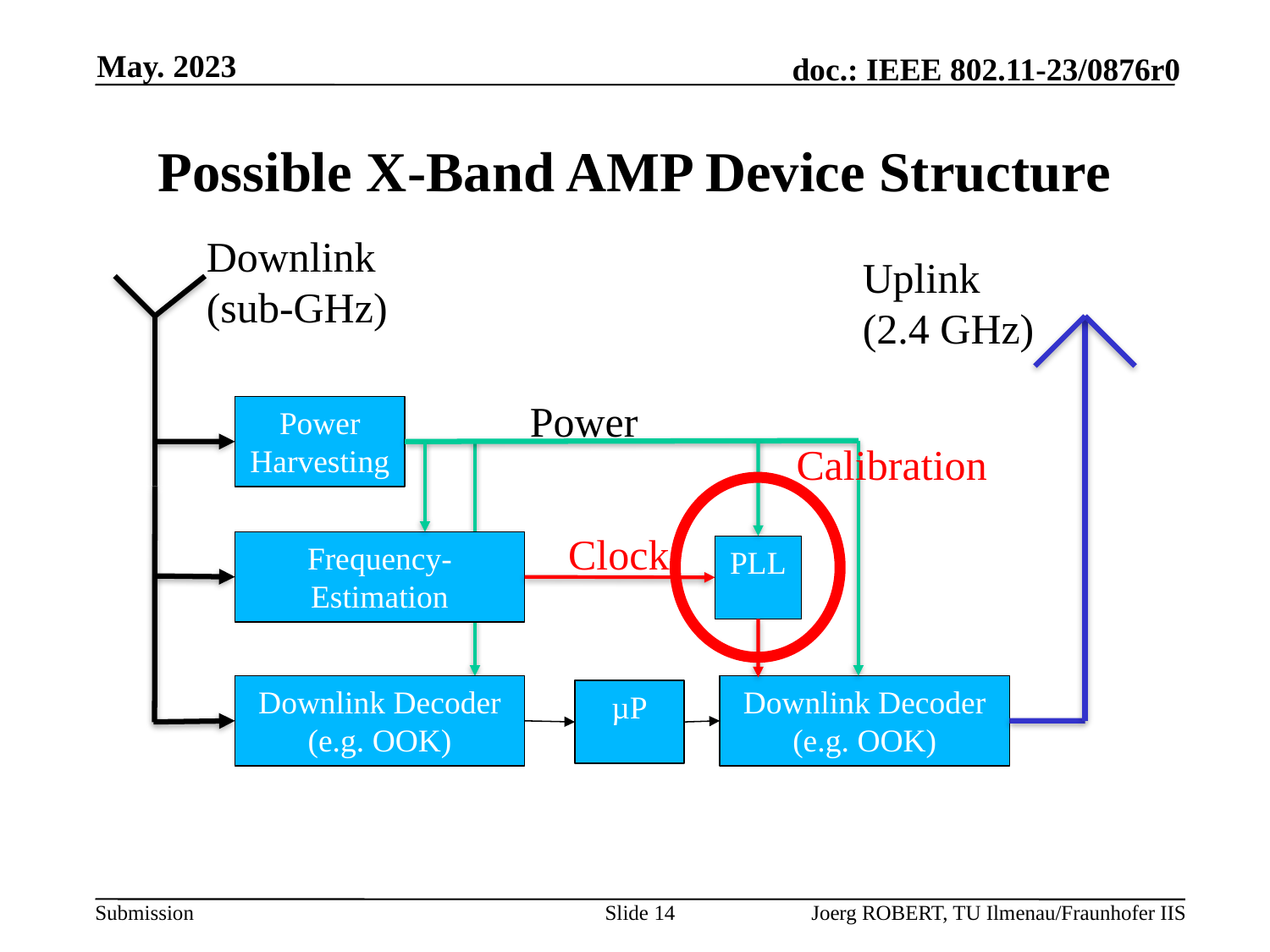

May. 2023
# Possible X-Band AMP Device Structure
Downlink
(sub-GHz)
Uplink
(2.4 GHz)
Power
Power Harvesting
Calibration

Clock
Frequency-Estimation
PLL
Downlink Decoder (e.g. OOK)
Downlink Decoder (e.g. OOK)
µP
Slide 14
Joerg ROBERT, TU Ilmenau/Fraunhofer IIS